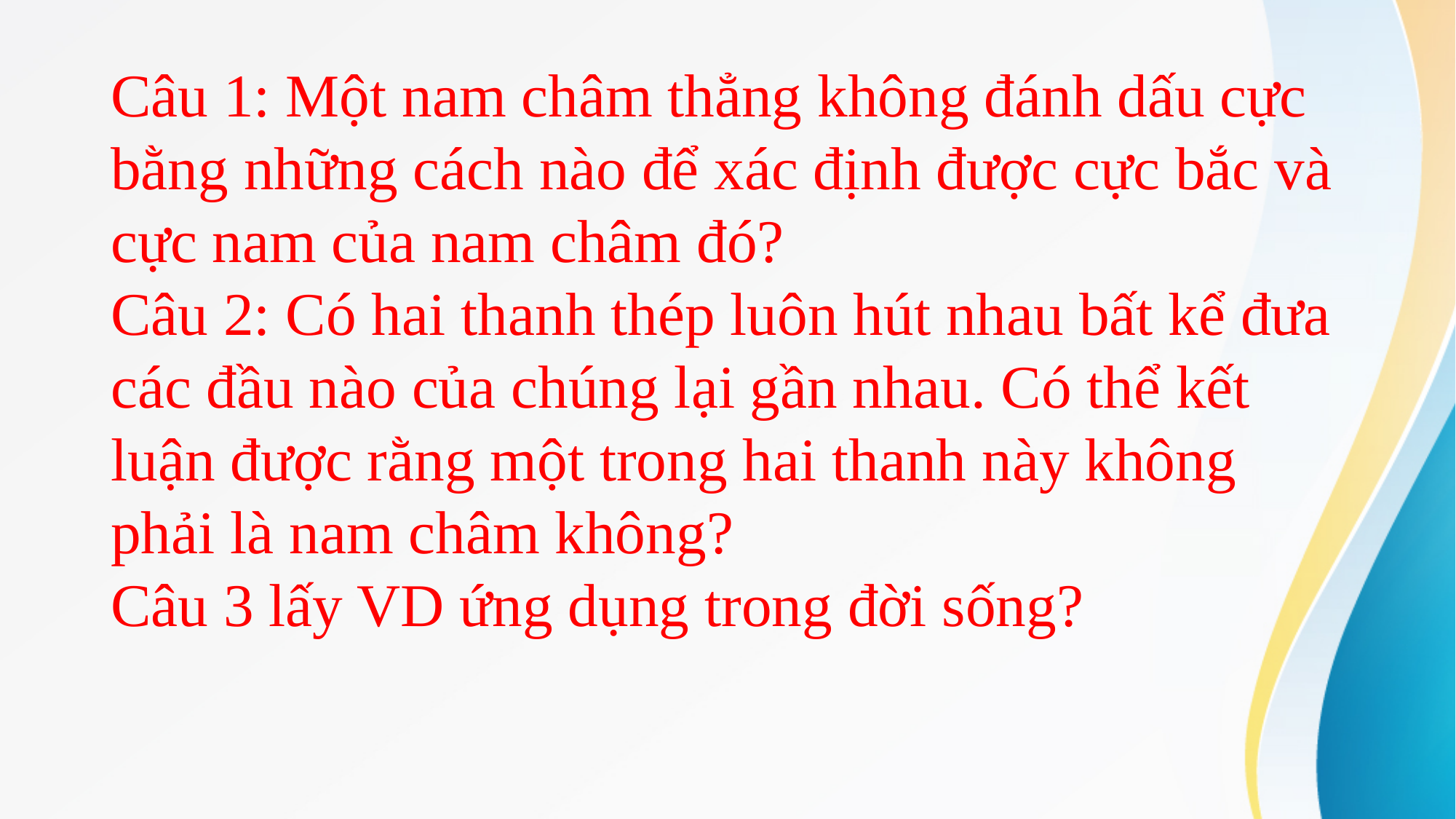

# Câu 1: Một nam châm thẳng không đánh dấu cực bằng những cách nào để xác định được cực bắc và cực nam của nam châm đó? Câu 2: Có hai thanh thép luôn hút nhau bất kể đưa các đầu nào của chúng lại gần nhau. Có thể kết luận được rằng một trong hai thanh này không phải là nam châm không? Câu 3 lấy VD ứng dụng trong đời sống?